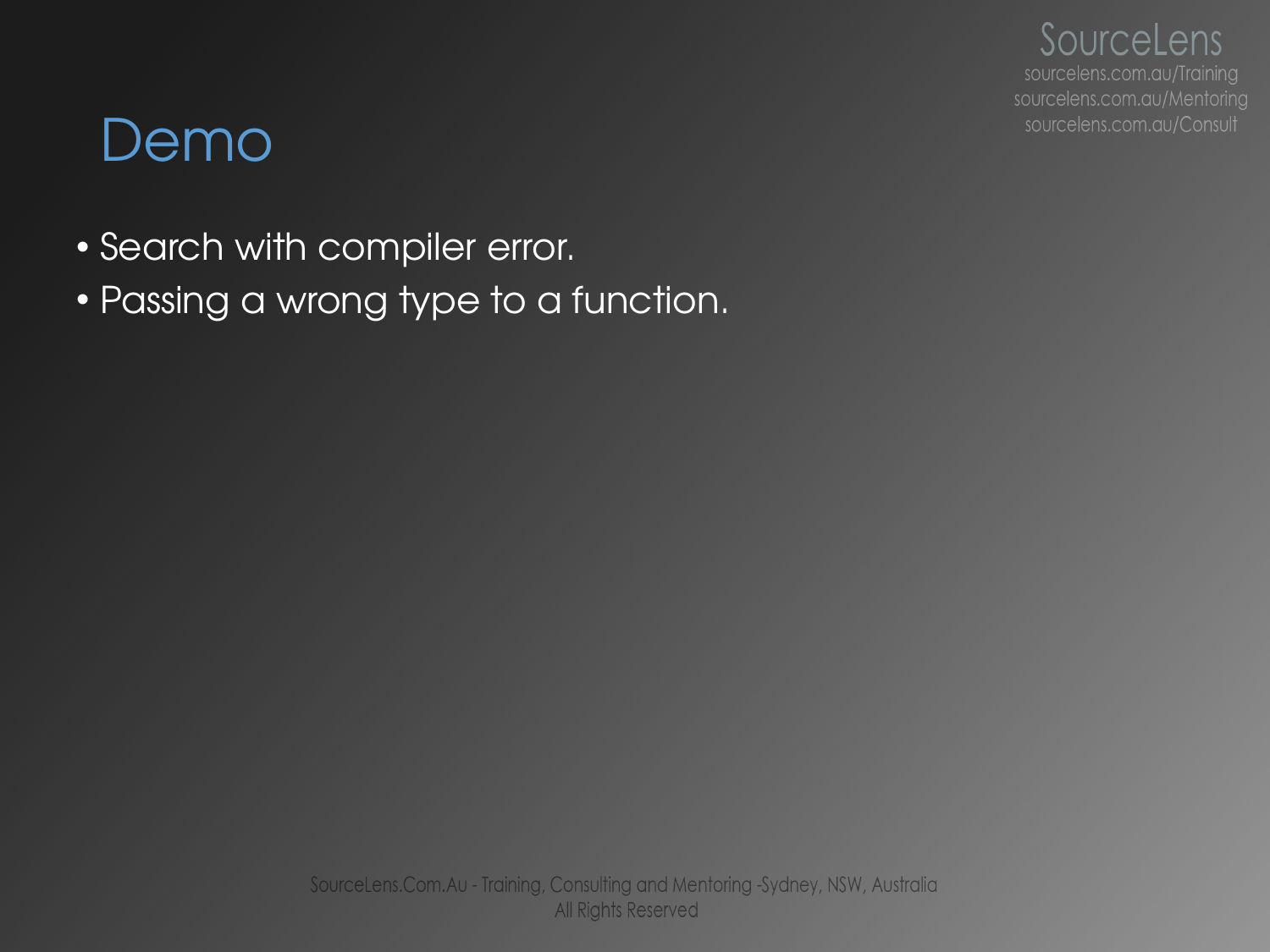

# Demo
Search with compiler error.
Passing a wrong type to a function.